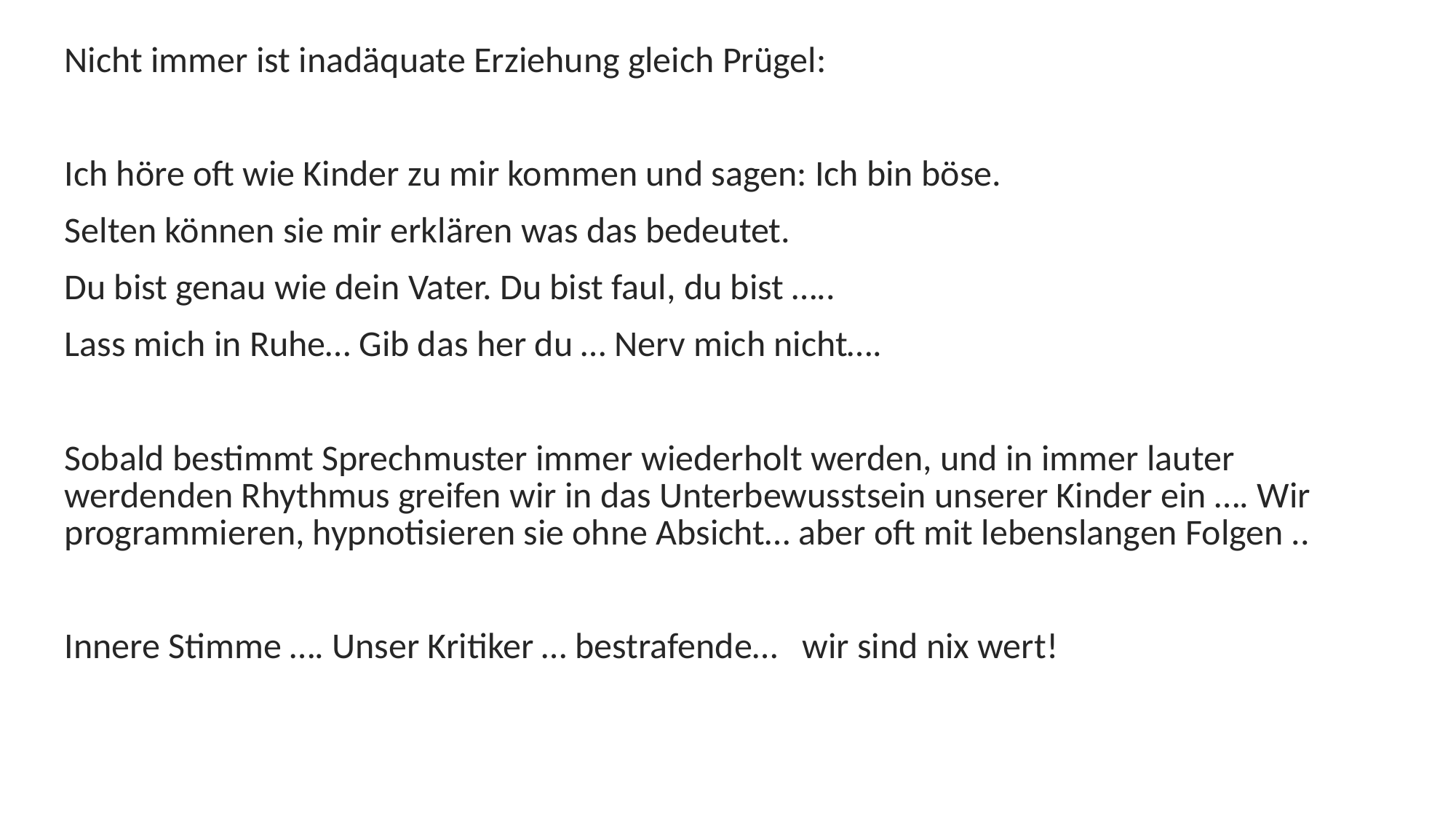

Nicht immer ist inadäquate Erziehung gleich Prügel:

Ich höre oft wie Kinder zu mir kommen und sagen: Ich bin böse.
Selten können sie mir erklären was das bedeutet.
Du bist genau wie dein Vater. Du bist faul, du bist …..
Lass mich in Ruhe… Gib das her du … Nerv mich nicht….

Sobald bestimmt Sprechmuster immer wiederholt werden, und in immer lauter werdenden Rhythmus greifen wir in das Unterbewusstsein unserer Kinder ein …. Wir programmieren, hypnotisieren sie ohne Absicht… aber oft mit lebenslangen Folgen ..

Innere Stimme …. Unser Kritiker … bestrafende…   wir sind nix wert!